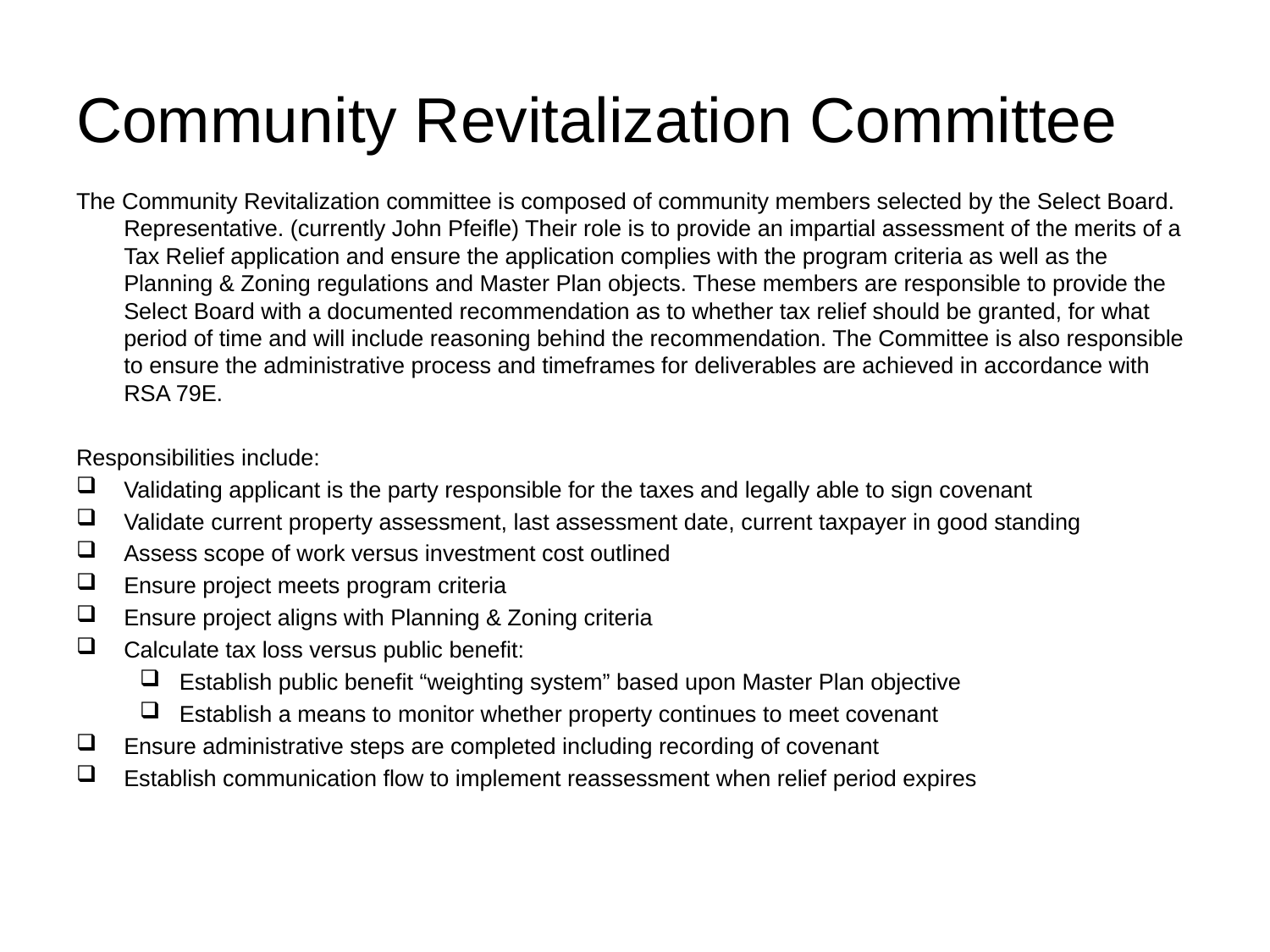

# Community Revitalization Committee
The Community Revitalization committee is composed of community members selected by the Select Board. Representative. (currently John Pfeifle) Their role is to provide an impartial assessment of the merits of a Tax Relief application and ensure the application complies with the program criteria as well as the Planning & Zoning regulations and Master Plan objects. These members are responsible to provide the Select Board with a documented recommendation as to whether tax relief should be granted, for what period of time and will include reasoning behind the recommendation. The Committee is also responsible to ensure the administrative process and timeframes for deliverables are achieved in accordance with RSA 79E.

Responsibilities include:
Validating applicant is the party responsible for the taxes and legally able to sign covenant
Validate current property assessment, last assessment date, current taxpayer in good standing
Assess scope of work versus investment cost outlined
Ensure project meets program criteria
Ensure project aligns with Planning & Zoning criteria
Calculate tax loss versus public benefit:
Establish public benefit “weighting system” based upon Master Plan objective
Establish a means to monitor whether property continues to meet covenant
Ensure administrative steps are completed including recording of covenant
Establish communication flow to implement reassessment when relief period expires